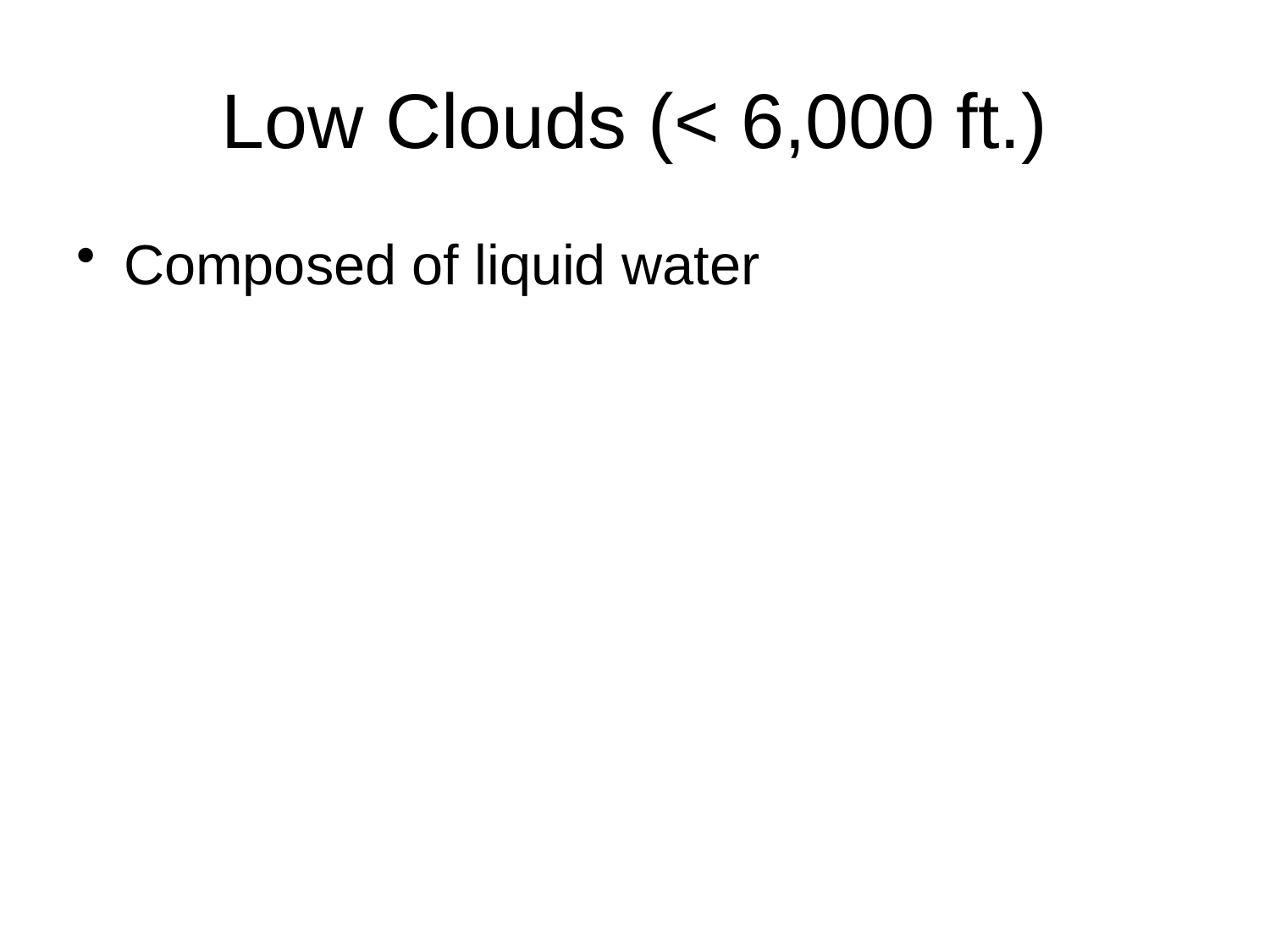

# Low Clouds (< 6,000 ft.)
Composed of liquid water